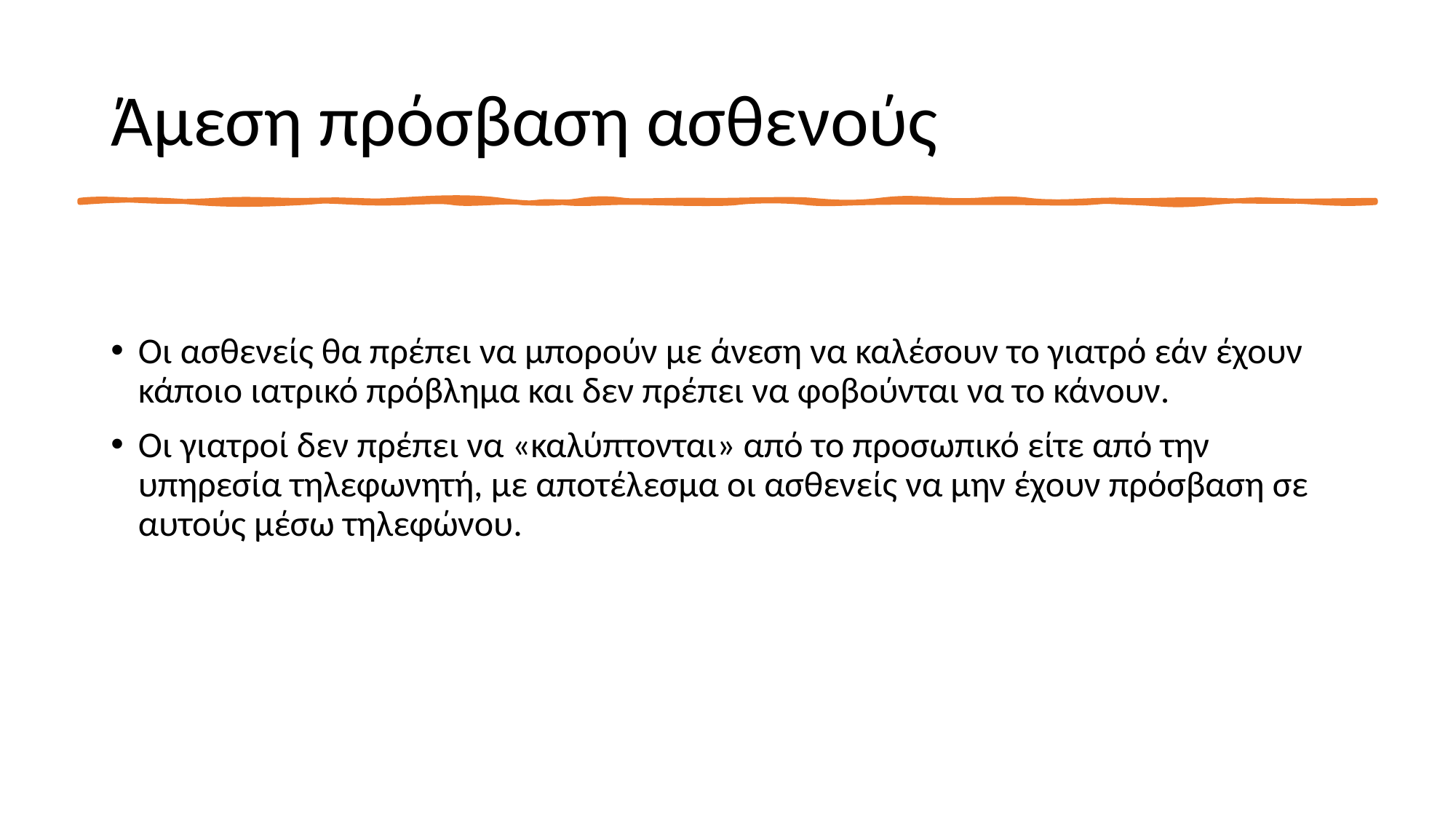

# Άμεση πρόσβαση ασθενούς

Οι ασθενείς θα πρέπει να μπορούν με άνεση να καλέσουν το γιατρό εάν έχουν κάποιο ιατρικό πρόβλημα και δεν πρέπει να φοβούνται να το κάνουν.
Οι γιατροί δεν πρέπει να «καλύπτονται» από το προσωπικό είτε από την υπηρεσία τηλεφωνητή, με αποτέλεσμα οι ασθενείς να μην έχουν πρόσβαση σε αυτούς μέσω τηλεφώνου.